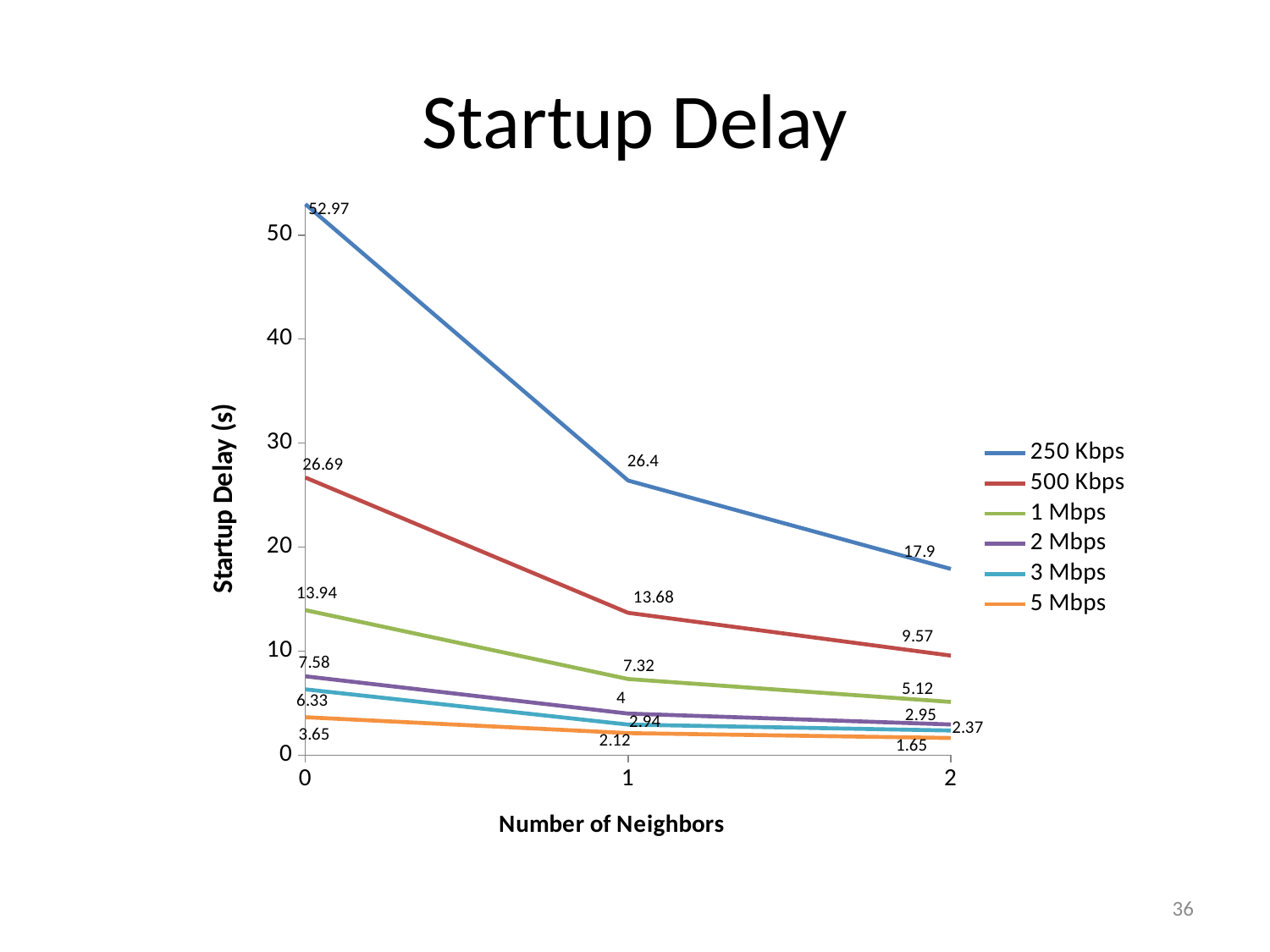

# Startup Delay

### Chart

| Category | 250 Kbps | 500 Kbps | 1 Mbps | 2 Mbps | 3 Mbps | 5 Mbps |
|---|---|---|---|---|---|---|
| 0 | 52.97 | 26.69 | 13.94 | 7.58 | 6.33 | 3.65 |
| 1 | 26.4 | 13.68 | 7.3199999999999985 | 4.0 | 2.94 | 2.12 |
| 2 | 17.9 | 9.57 | 5.1199999999999966 | 2.9499999999999997 | 2.3699999999999997 | 1.6500000000000001 |
36